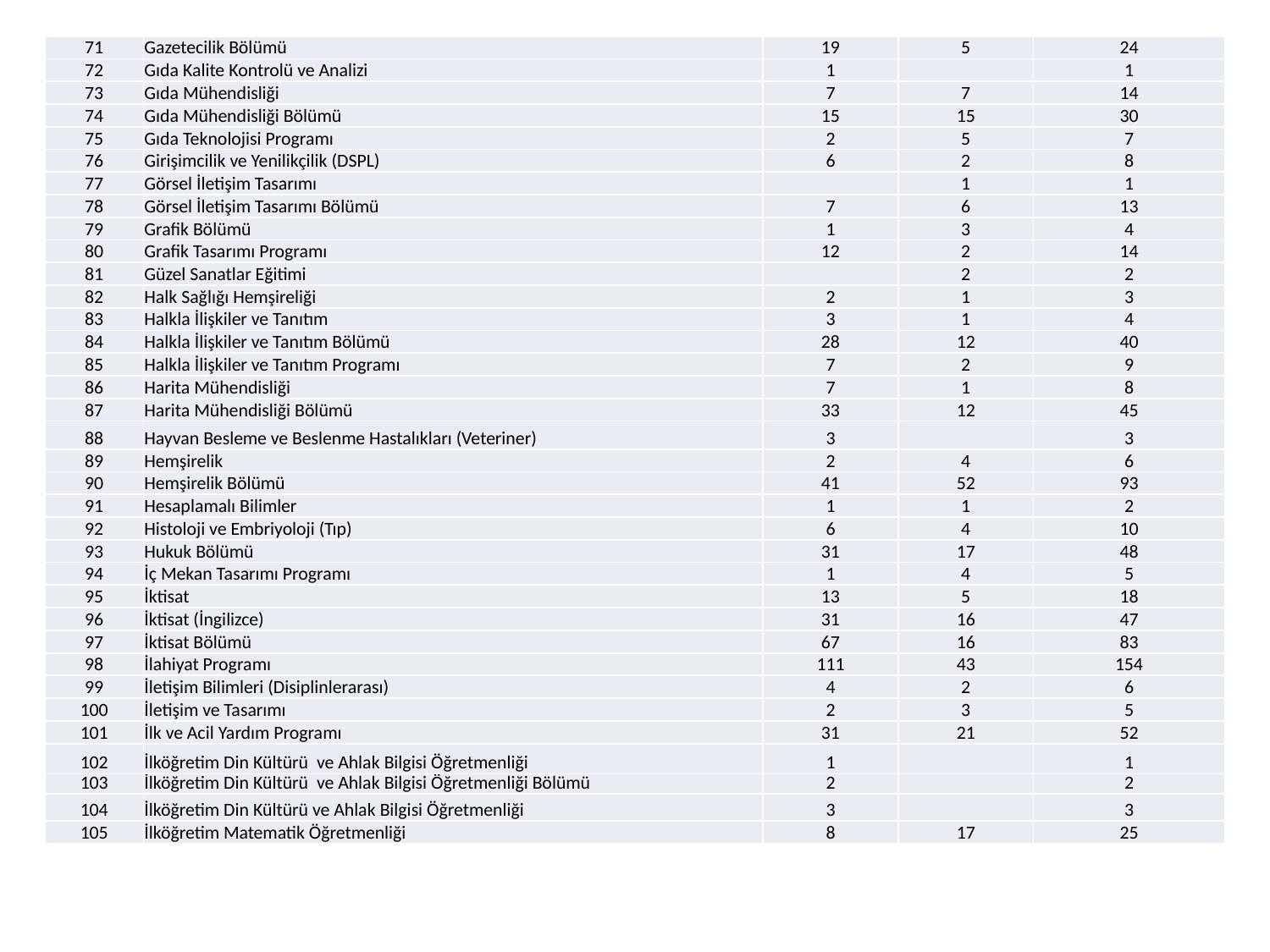

| 71 | Gazetecilik Bölümü | 19 | 5 | 24 |
| --- | --- | --- | --- | --- |
| 72 | Gıda Kalite Kontrolü ve Analizi | 1 |  | 1 |
| 73 | Gıda Mühendisliği | 7 | 7 | 14 |
| 74 | Gıda Mühendisliği Bölümü | 15 | 15 | 30 |
| 75 | Gıda Teknolojisi Programı | 2 | 5 | 7 |
| 76 | Girişimcilik ve Yenilikçilik (DSPL) | 6 | 2 | 8 |
| 77 | Görsel İletişim Tasarımı |  | 1 | 1 |
| 78 | Görsel İletişim Tasarımı Bölümü | 7 | 6 | 13 |
| 79 | Grafik Bölümü | 1 | 3 | 4 |
| 80 | Grafik Tasarımı Programı | 12 | 2 | 14 |
| 81 | Güzel Sanatlar Eğitimi |  | 2 | 2 |
| 82 | Halk Sağlığı Hemşireliği | 2 | 1 | 3 |
| 83 | Halkla İlişkiler ve Tanıtım | 3 | 1 | 4 |
| 84 | Halkla İlişkiler ve Tanıtım Bölümü | 28 | 12 | 40 |
| 85 | Halkla İlişkiler ve Tanıtım Programı | 7 | 2 | 9 |
| 86 | Harita Mühendisliği | 7 | 1 | 8 |
| 87 | Harita Mühendisliği Bölümü | 33 | 12 | 45 |
| 88 | Hayvan Besleme ve Beslenme Hastalıkları (Veteriner) | 3 |  | 3 |
| 89 | Hemşirelik | 2 | 4 | 6 |
| 90 | Hemşirelik Bölümü | 41 | 52 | 93 |
| 91 | Hesaplamalı Bilimler | 1 | 1 | 2 |
| 92 | Histoloji ve Embriyoloji (Tıp) | 6 | 4 | 10 |
| 93 | Hukuk Bölümü | 31 | 17 | 48 |
| 94 | İç Mekan Tasarımı Programı | 1 | 4 | 5 |
| 95 | İktisat | 13 | 5 | 18 |
| 96 | İktisat (İngilizce) | 31 | 16 | 47 |
| 97 | İktisat Bölümü | 67 | 16 | 83 |
| 98 | İlahiyat Programı | 111 | 43 | 154 |
| 99 | İletişim Bilimleri (Disiplinlerarası) | 4 | 2 | 6 |
| 100 | İletişim ve Tasarımı | 2 | 3 | 5 |
| 101 | İlk ve Acil Yardım Programı | 31 | 21 | 52 |
| 102 | İlköğretim Din Kültürü ve Ahlak Bilgisi Öğretmenliği | 1 |  | 1 |
| 103 | İlköğretim Din Kültürü ve Ahlak Bilgisi Öğretmenliği Bölümü | 2 |  | 2 |
| 104 | İlköğretim Din Kültürü ve Ahlak Bilgisi Öğretmenliği | 3 |  | 3 |
| 105 | İlköğretim Matematik Öğretmenliği | 8 | 17 | 25 |